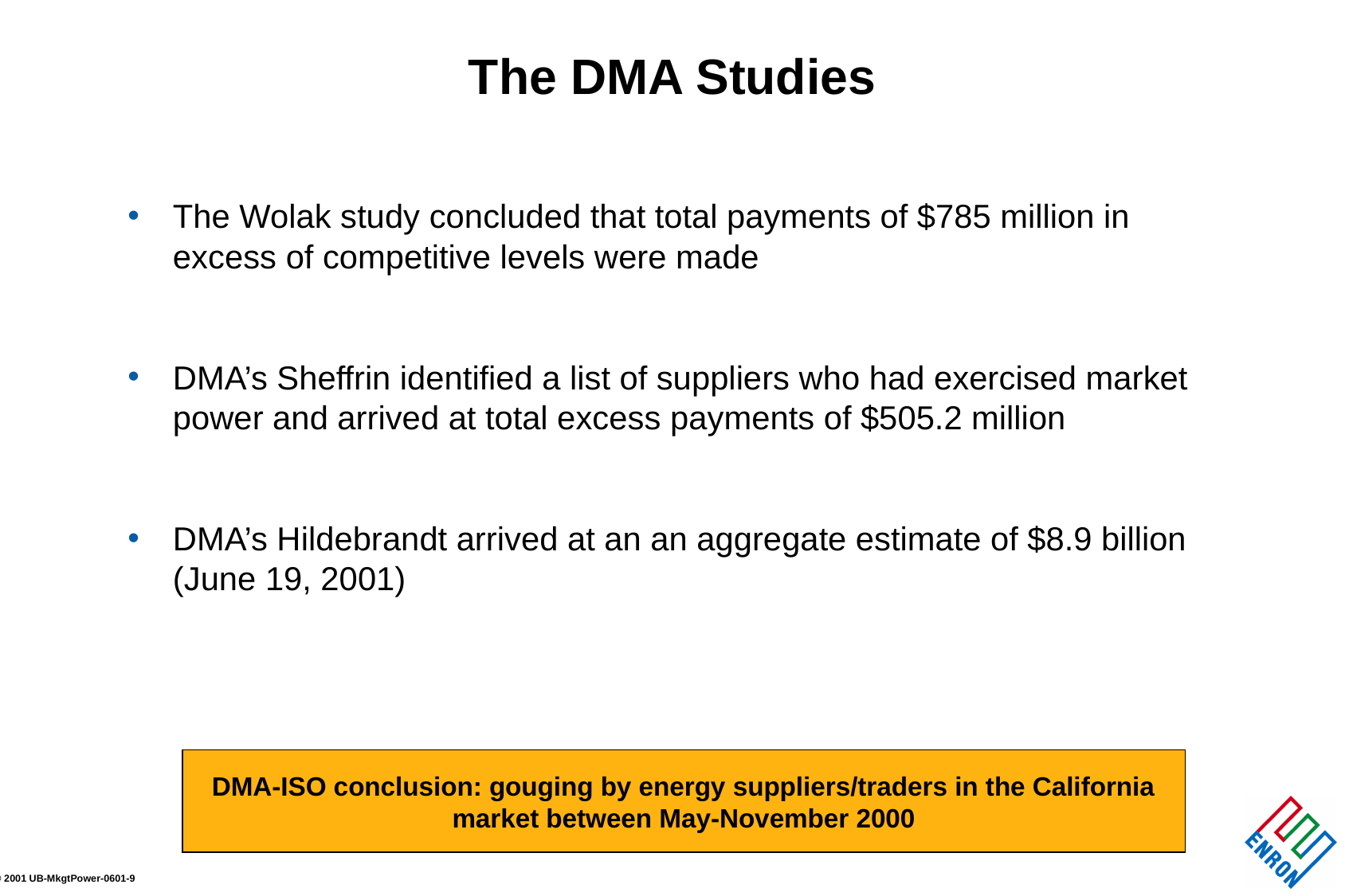

# The DMA Studies
The Wolak study concluded that total payments of $785 million in excess of competitive levels were made

DMA’s Sheffrin identified a list of suppliers who had exercised market power and arrived at total excess payments of $505.2 million

DMA’s Hildebrandt arrived at an an aggregate estimate of $8.9 billion (June 19, 2001)
DMA-ISO conclusion: gouging by energy suppliers/traders in the California market between May-November 2000